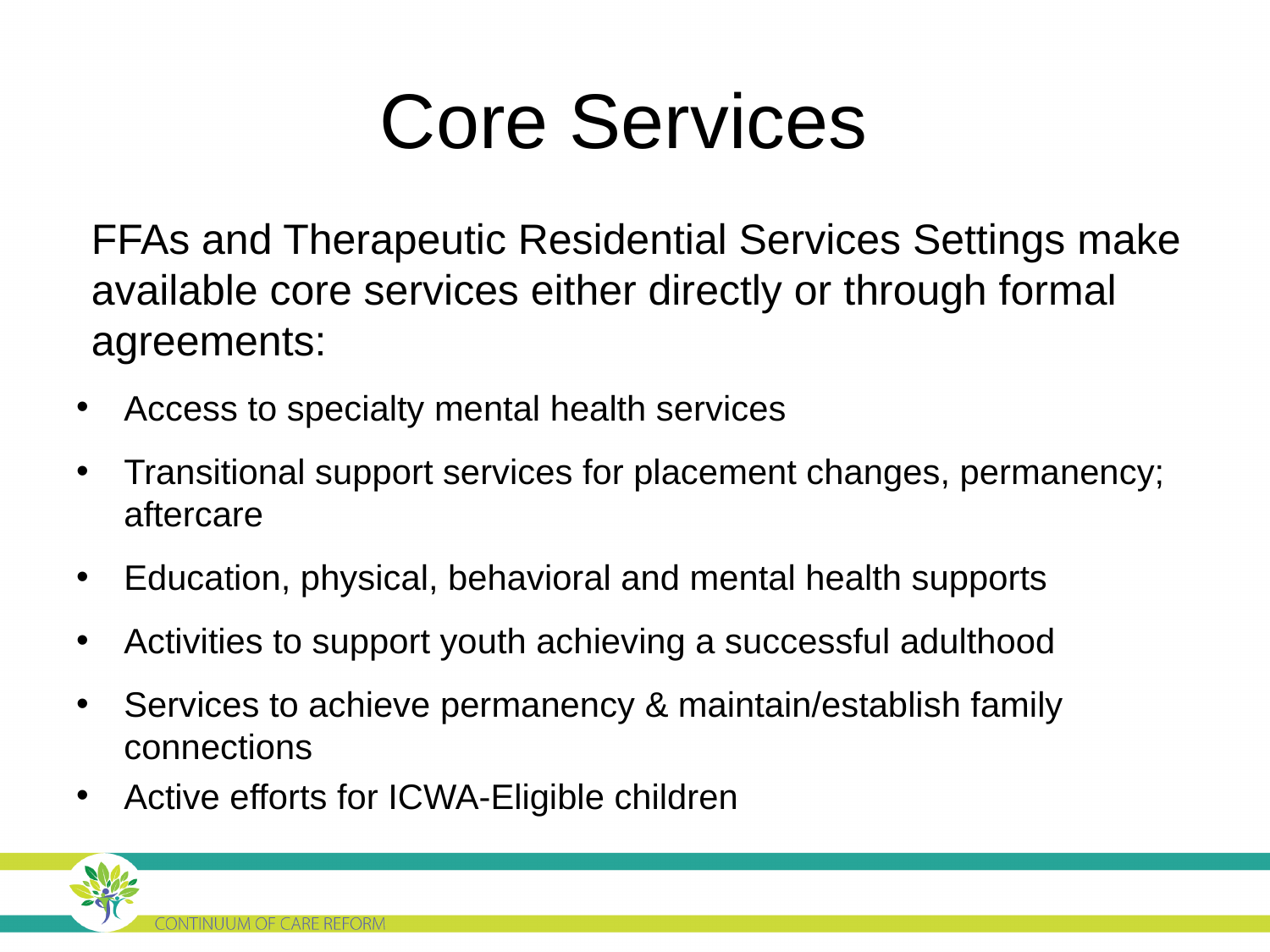

# Core Services
FFAs and Therapeutic Residential Services Settings make available core services either directly or through formal agreements:
Access to specialty mental health services
Transitional support services for placement changes, permanency; aftercare
Education, physical, behavioral and mental health supports
Activities to support youth achieving a successful adulthood
Services to achieve permanency & maintain/establish family connections
Active efforts for ICWA-Eligible children